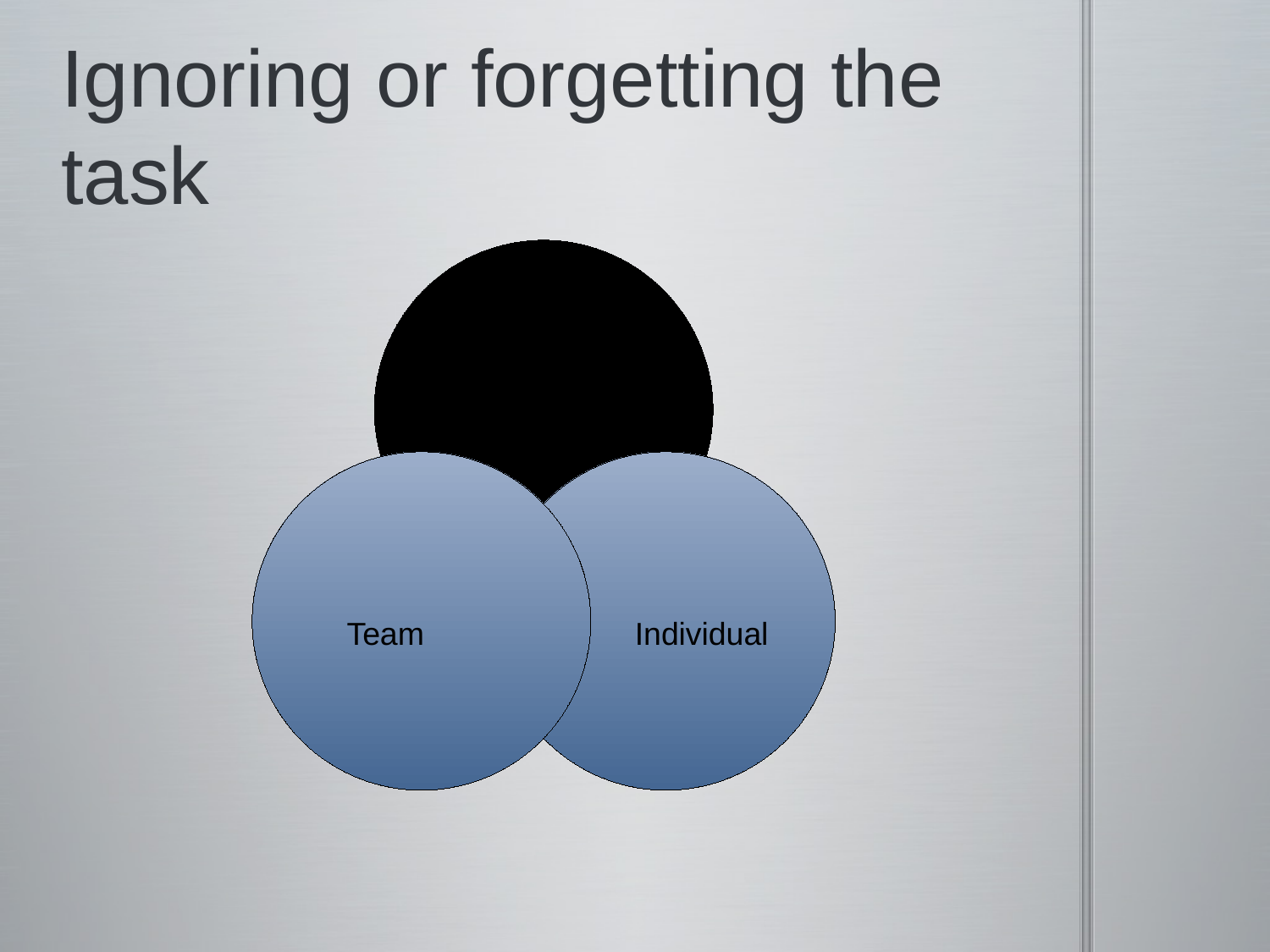

# Ignoring or forgetting the task
Task
Individual
Team